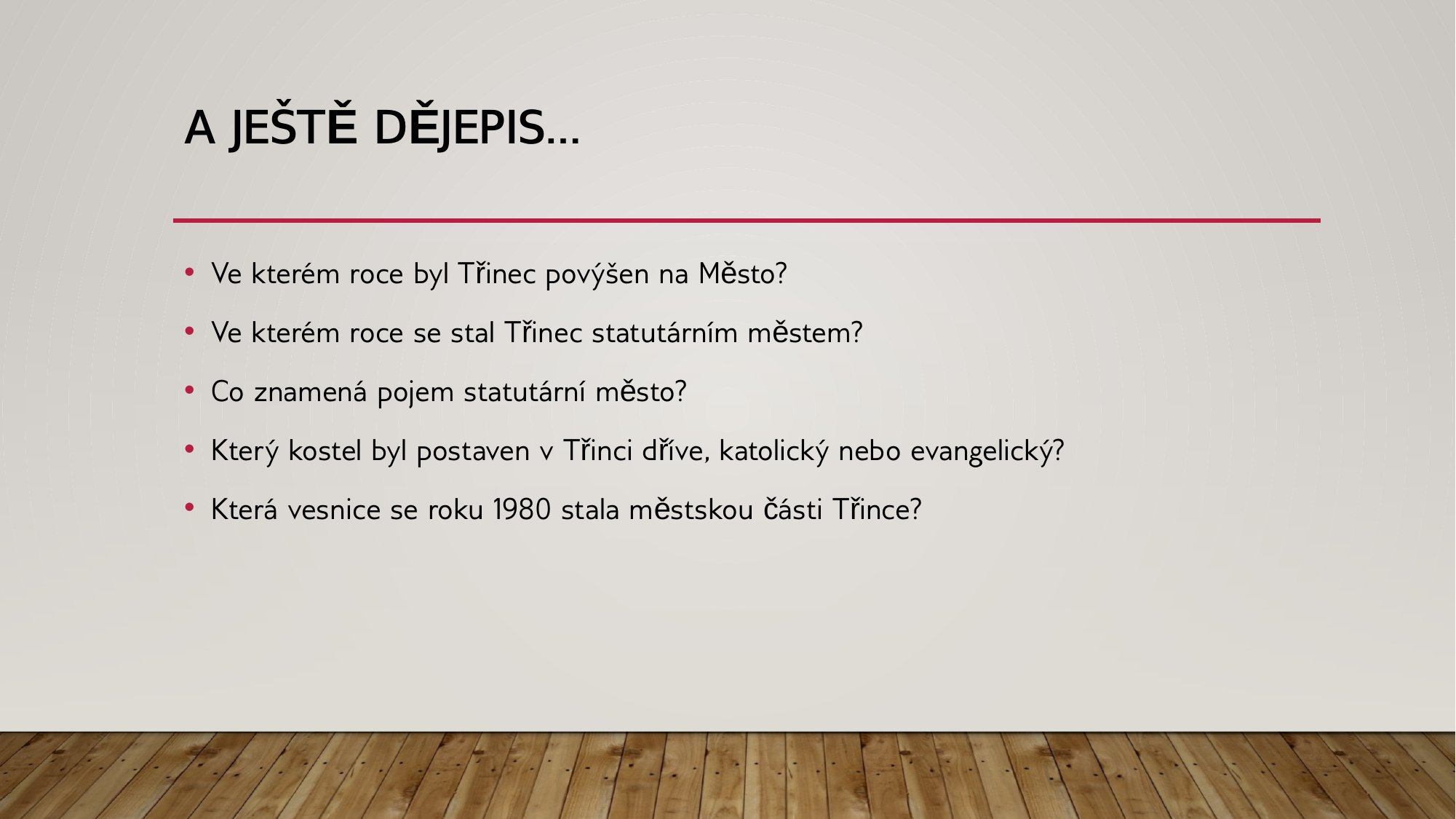

# A ještě dějepis…
Ve kterém roce byl Třinec povýšen na Město?
Ve kterém roce se stal Třinec statutárním městem?
Co znamená pojem statutární město?
Který kostel byl postaven v Třinci dříve, katolický nebo evangelický?
Která vesnice se roku 1980 stala městskou části Třince?